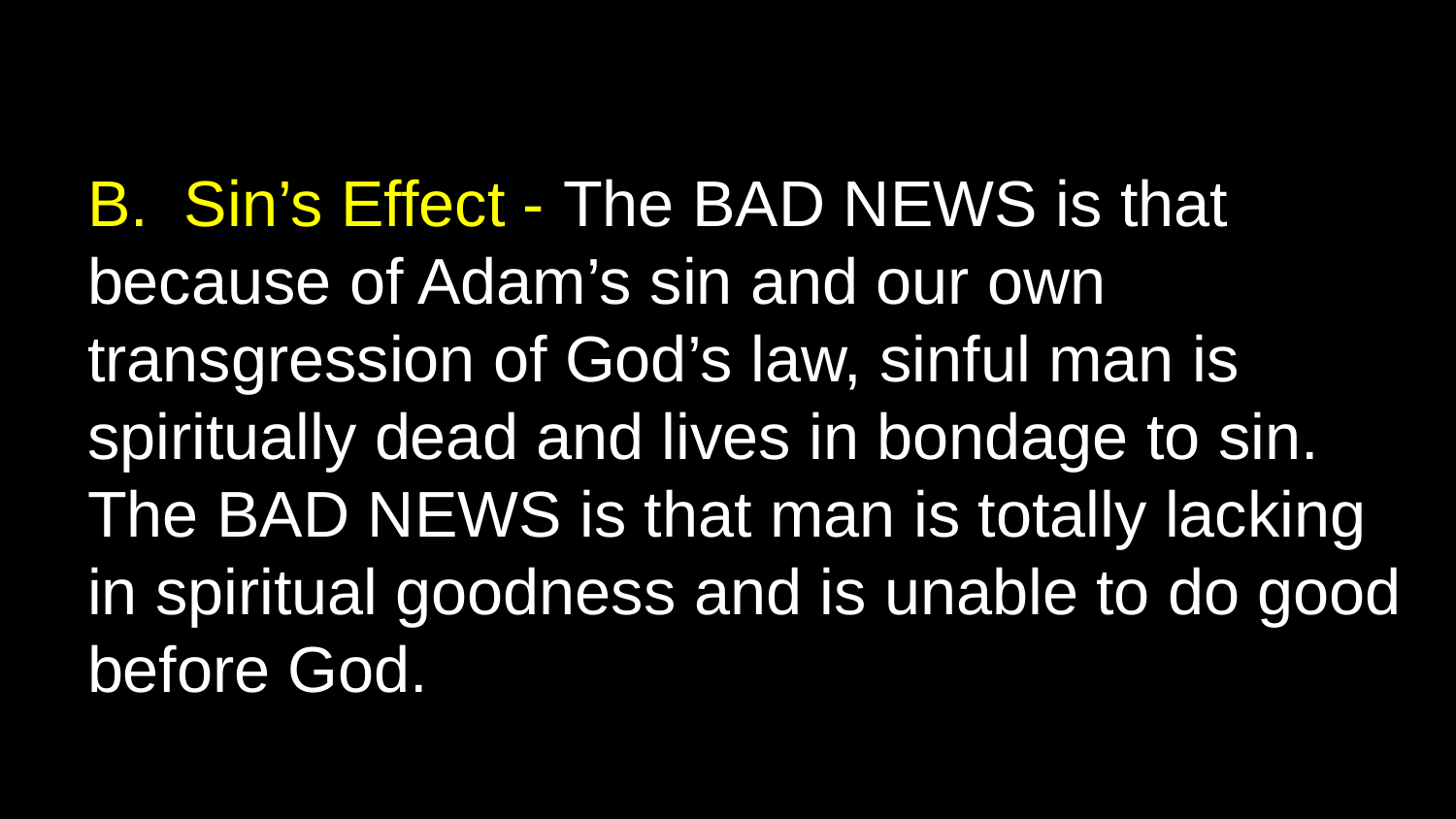

B.  Sin’s Effect - The BAD NEWS is that because of Adam’s sin and our own transgression of God’s law, sinful man is spiritually dead and lives in bondage to sin. The BAD NEWS is that man is totally lacking in spiritual goodness and is unable to do good before God.